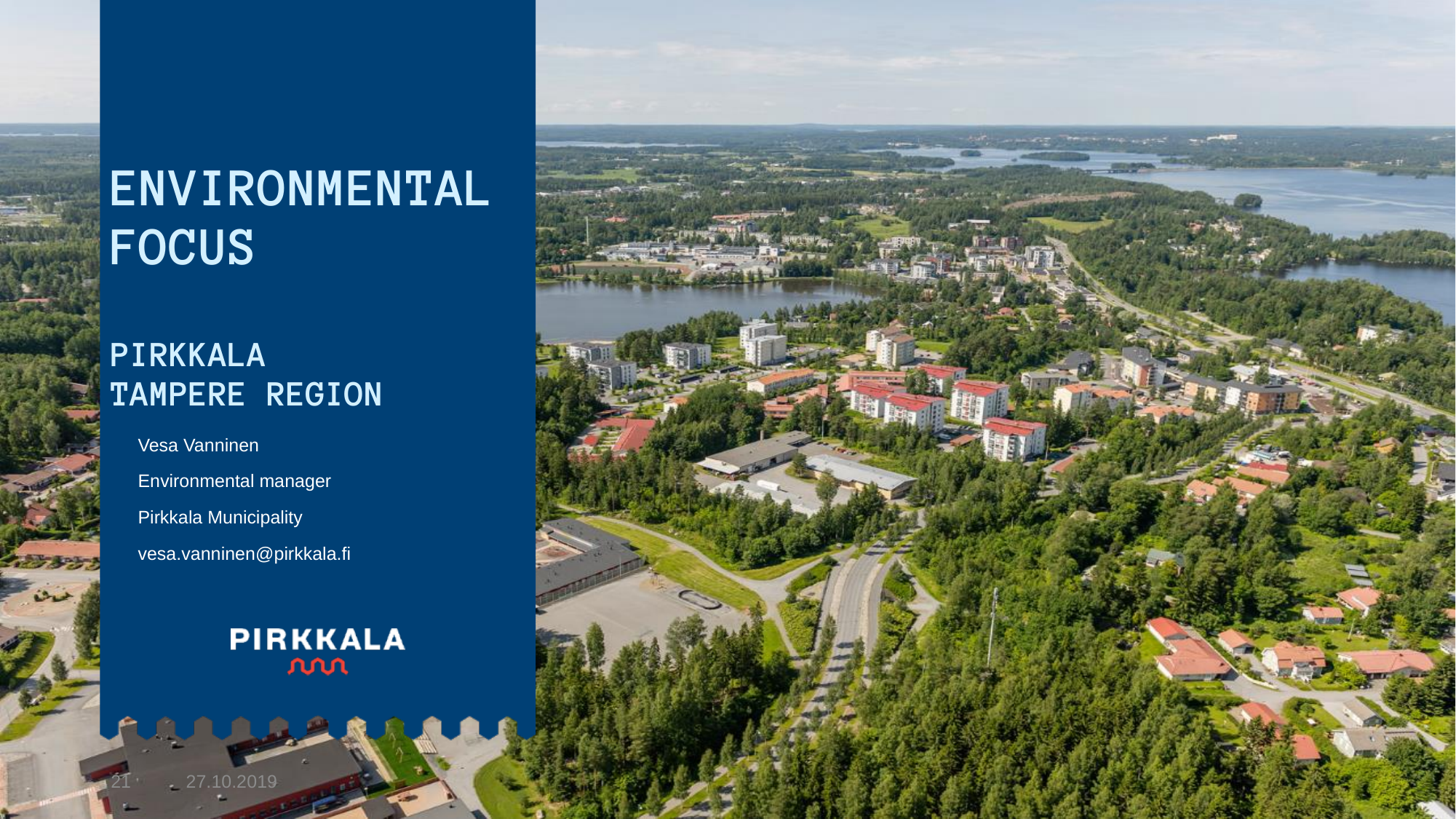

# ENVIRONMENTAL FOCUS PIRKKALA Tampere region
Vesa Vanninen
Environmental manager
Pirkkala Municipality
vesa.vanninen@pirkkala.fi
21
27.10.2019